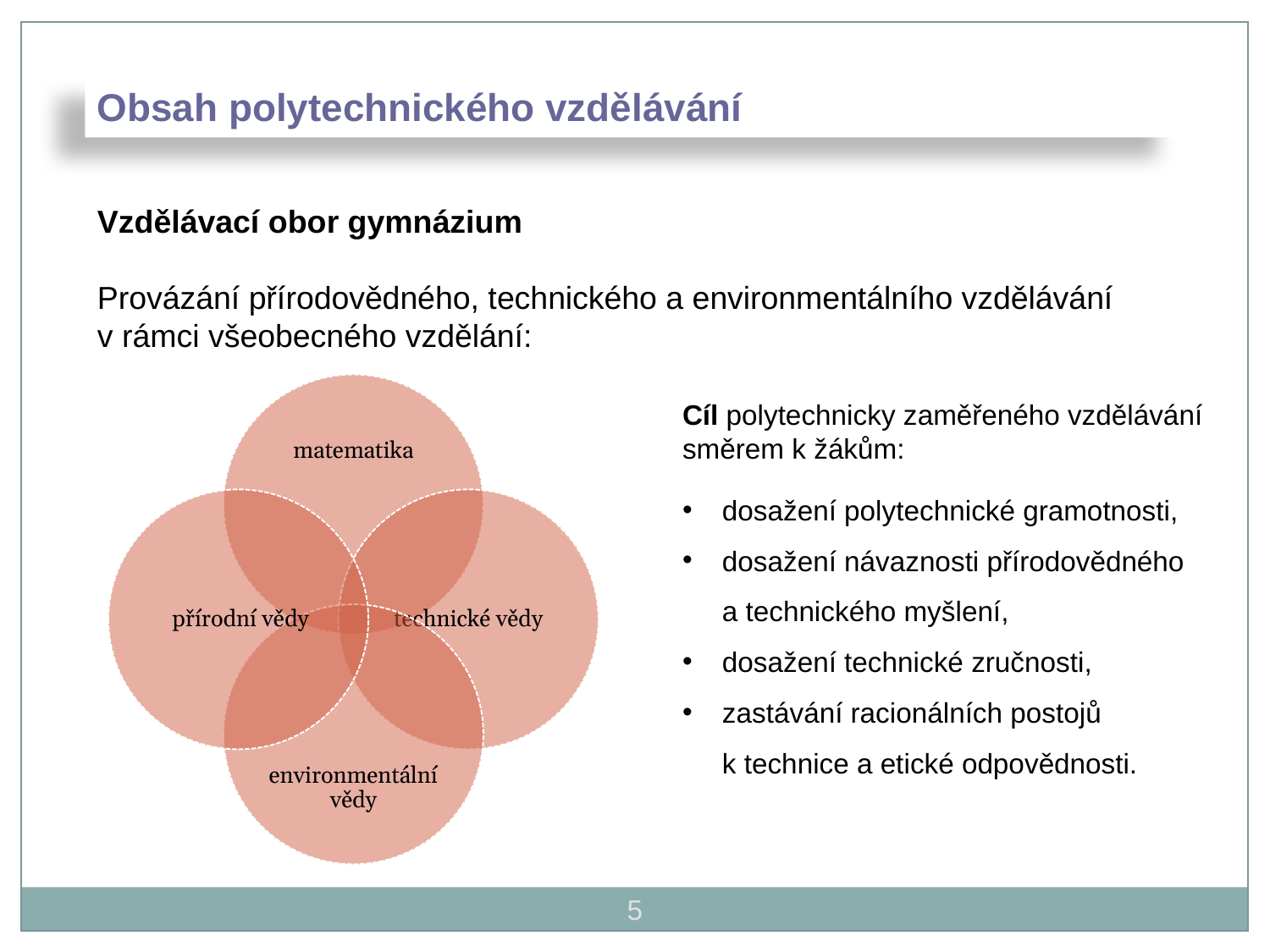

Obsah polytechnického vzdělávání

Vzdělávací obor gymnázium

Provázání přírodovědného, technického a environmentálního vzdělávání v rámci všeobecného vzdělání:
matematika
technické vědy
environmentální vědy
 přírodní vědy
Cíl polytechnicky zaměřeného vzdělávání směrem k žákům:
dosažení polytechnické gramotnosti,
dosažení návaznosti přírodovědného a technického myšlení,
dosažení technické zručnosti,
zastávání racionálních postojů k technice a etické odpovědnosti.
5